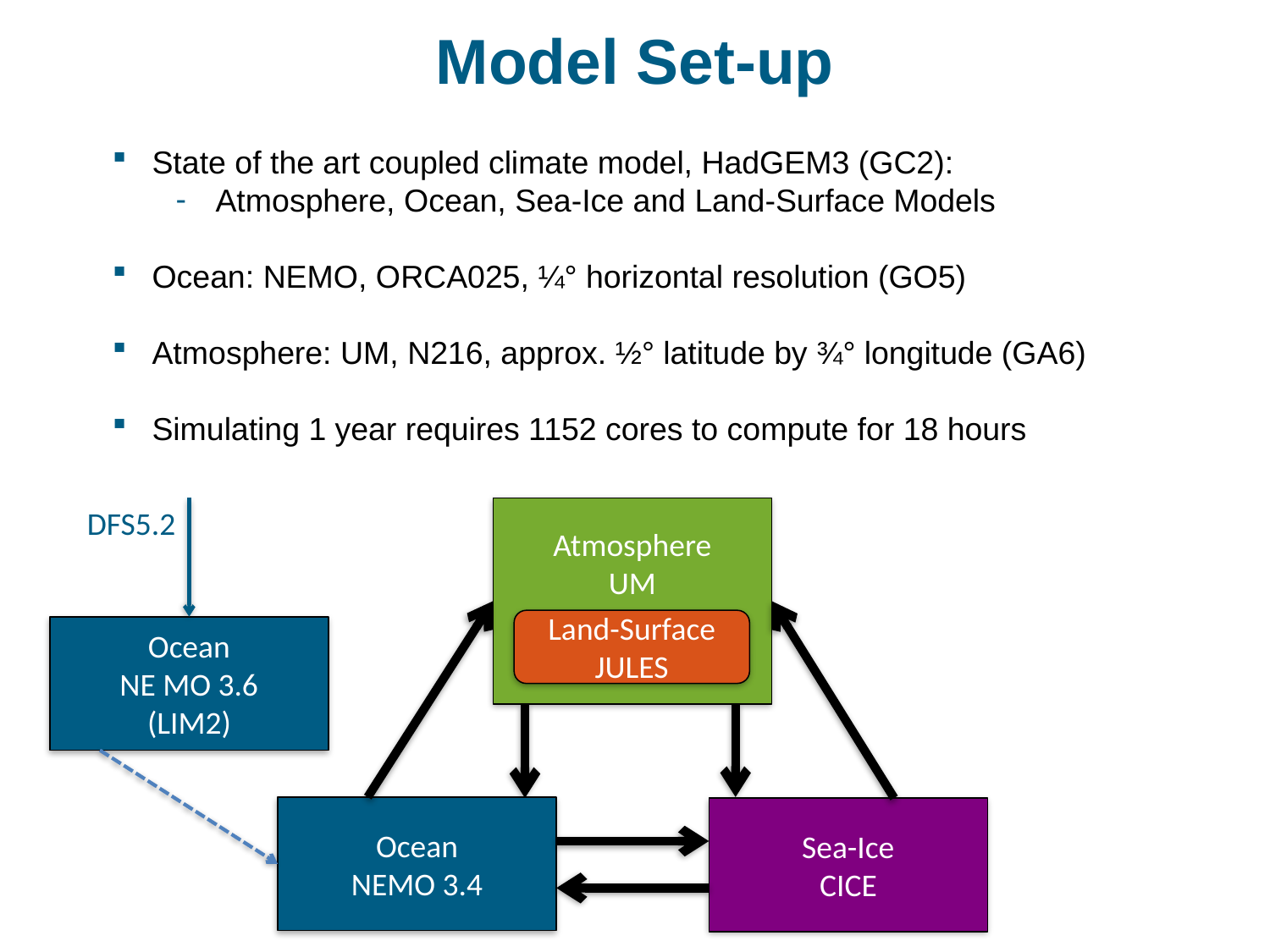

Model Set-up
State of the art coupled climate model, HadGEM3 (GC2):
Atmosphere, Ocean, Sea-Ice and Land-Surface Models

Ocean: NEMO, ORCA025, ¼° horizontal resolution (GO5)

Atmosphere: UM, N216, approx. ½° latitude by ¾° longitude (GA6)

Simulating 1 year requires 1152 cores to compute for 18 hours
DFS5.2
Atmosphere
UM

Land-Surface
JULES
Ocean
NE MO 3.6
(LIM2)
Ocean
NEMO 3.4
Sea-Ice
CICE